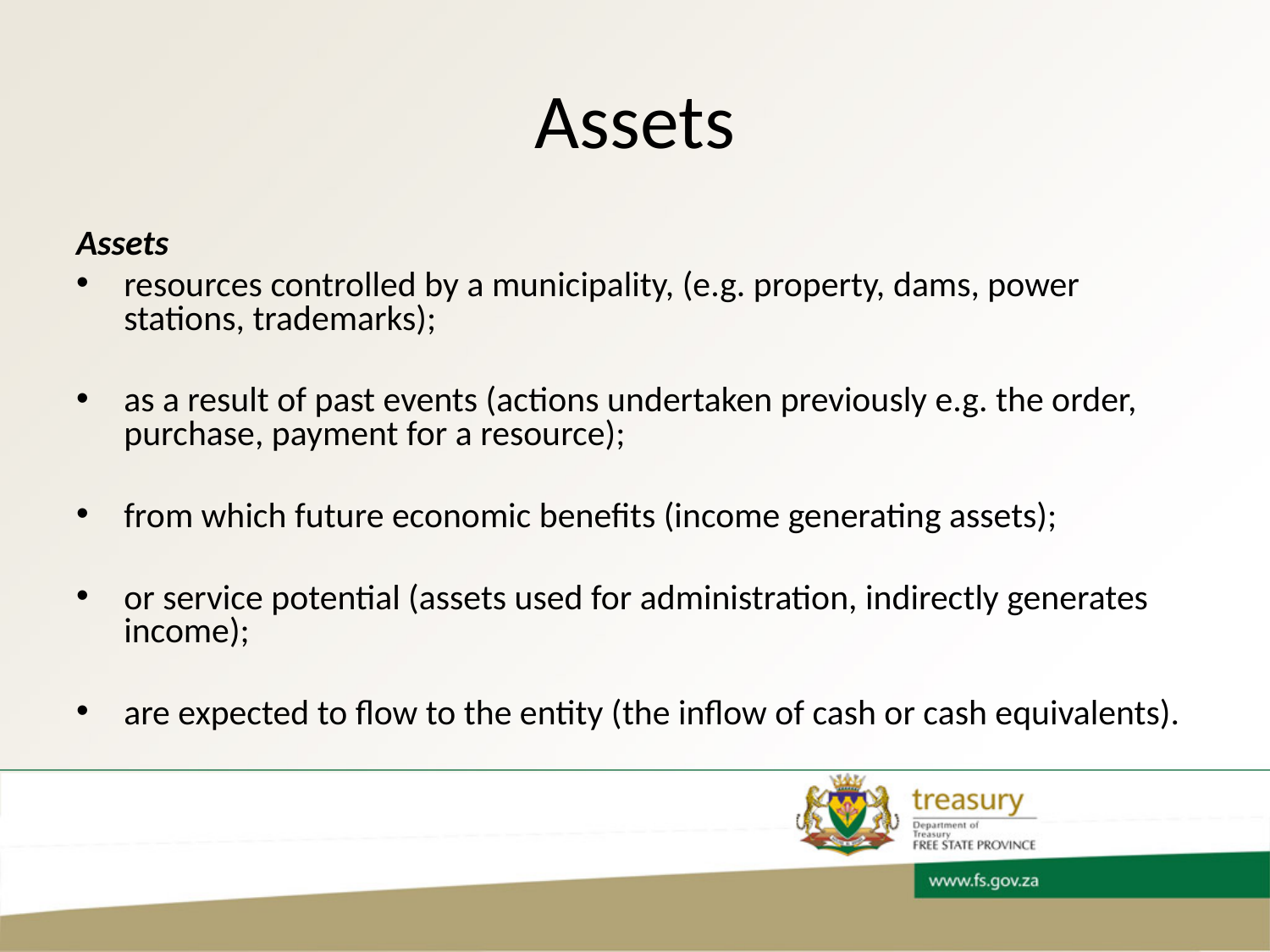

# Assets
Assets
resources controlled by a municipality, (e.g. property, dams, power stations, trademarks);

as a result of past events (actions undertaken previously e.g. the order, purchase, payment for a resource);

from which future economic benefits (income generating assets);

or service potential (assets used for administration, indirectly generates income);

are expected to flow to the entity (the inflow of cash or cash equivalents).